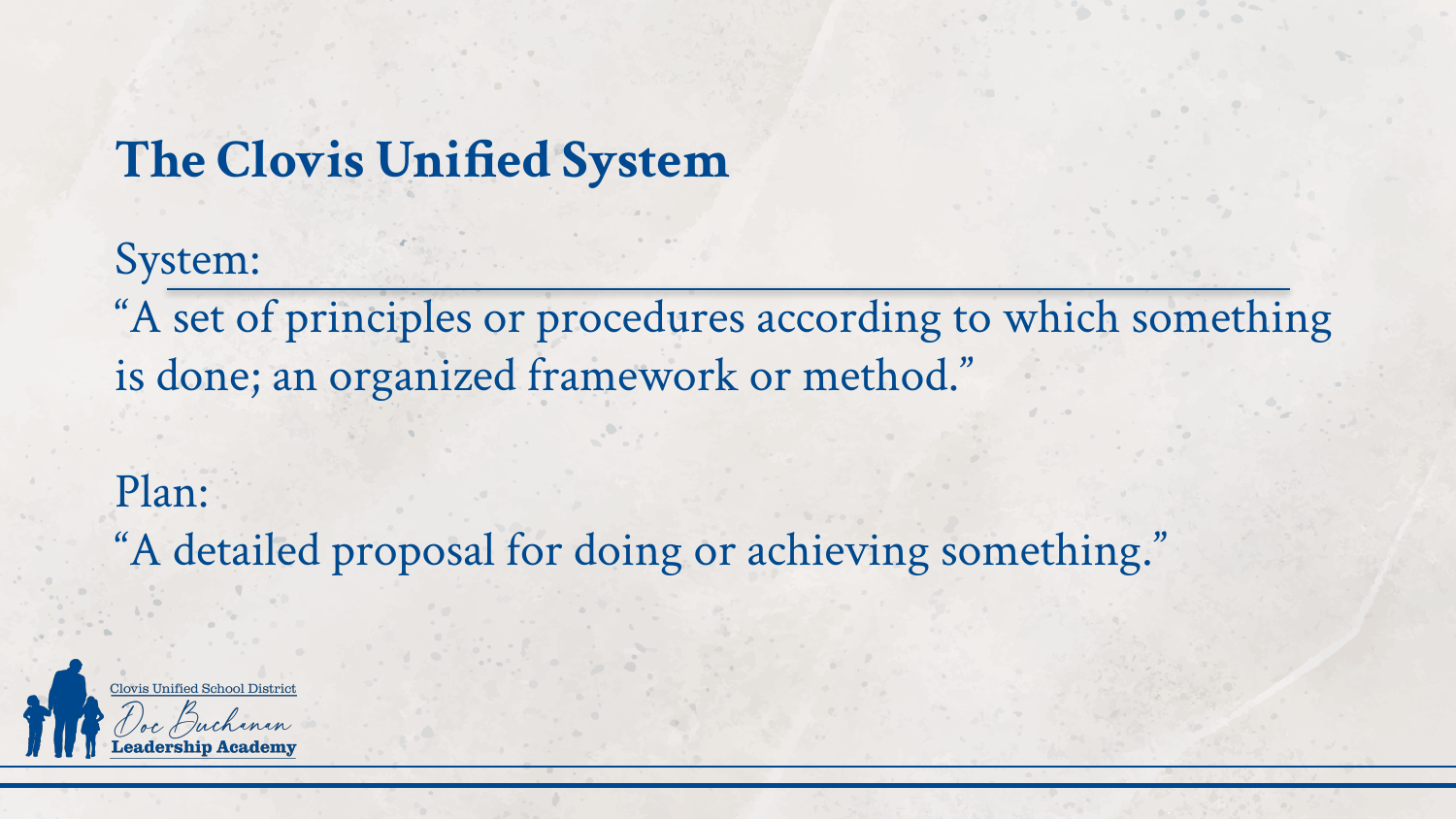

# The Clovis Unified System
System:
“A set of principles or procedures according to which something is done; an organized framework or method.”
Plan:
“A detailed proposal for doing or achieving something.”